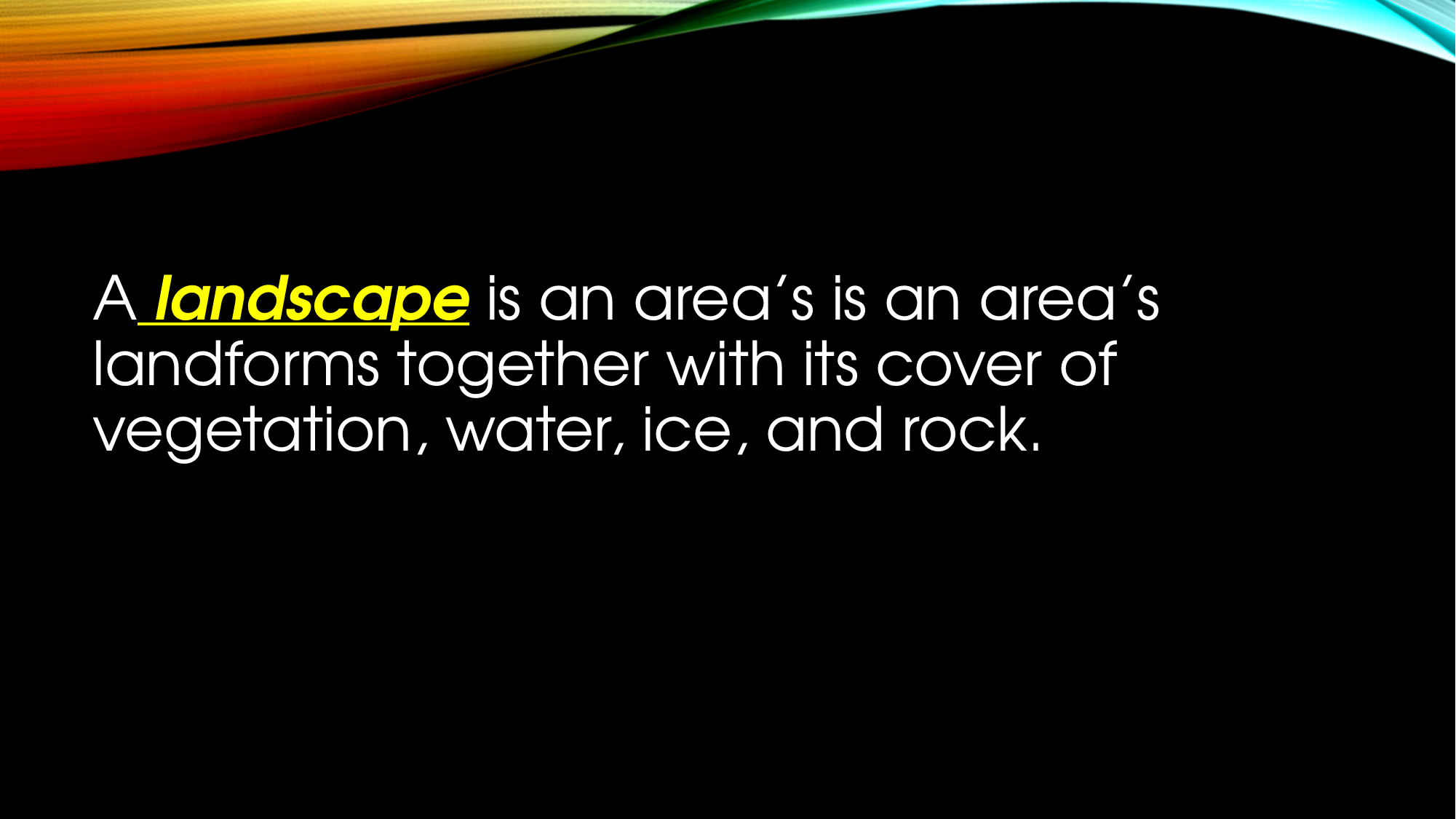

#
A landscape is an area’s is an area’s landforms together with its cover of vegetation, water, ice, and rock.